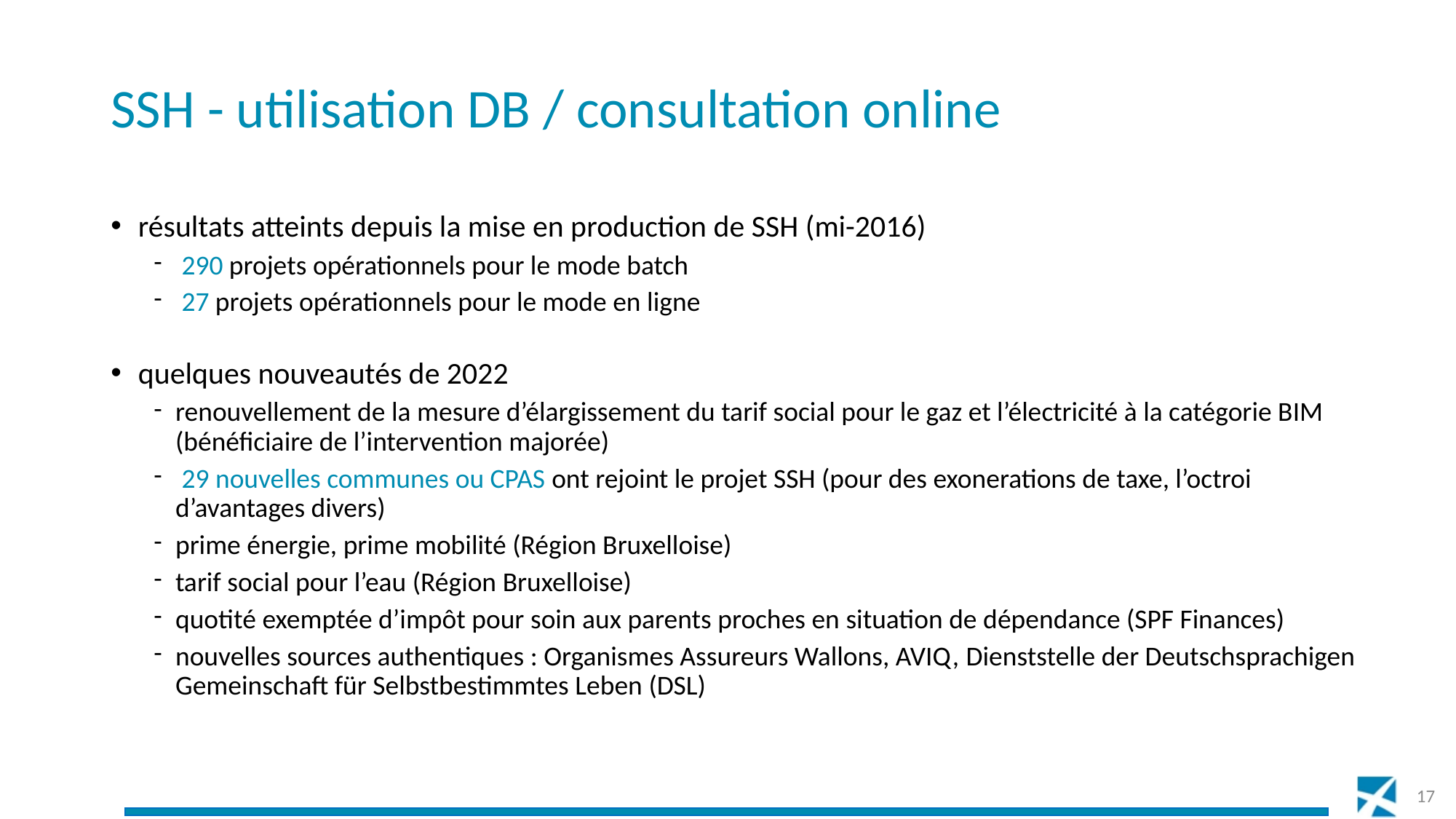

# SSH - utilisation DB / consultation online
résultats atteints depuis la mise en production de SSH (mi-2016)
 290 projets opérationnels pour le mode batch
 27 projets opérationnels pour le mode en ligne

quelques nouveautés de 2022
renouvellement de la mesure d’élargissement du tarif social pour le gaz et l’électricité à la catégorie BIM (bénéficiaire de l’intervention majorée)
 29 nouvelles communes ou CPAS ont rejoint le projet SSH (pour des exonerations de taxe, l’octroi d’avantages divers)
prime énergie, prime mobilité (Région Bruxelloise)
tarif social pour l’eau (Région Bruxelloise)
quotité exemptée d’impôt pour soin aux parents proches en situation de dépendance (SPF Finances)
nouvelles sources authentiques : Organismes Assureurs Wallons, AVIQ, Dienststelle der Deutschsprachigen Gemeinschaft für Selbstbestimmtes Leben (DSL)